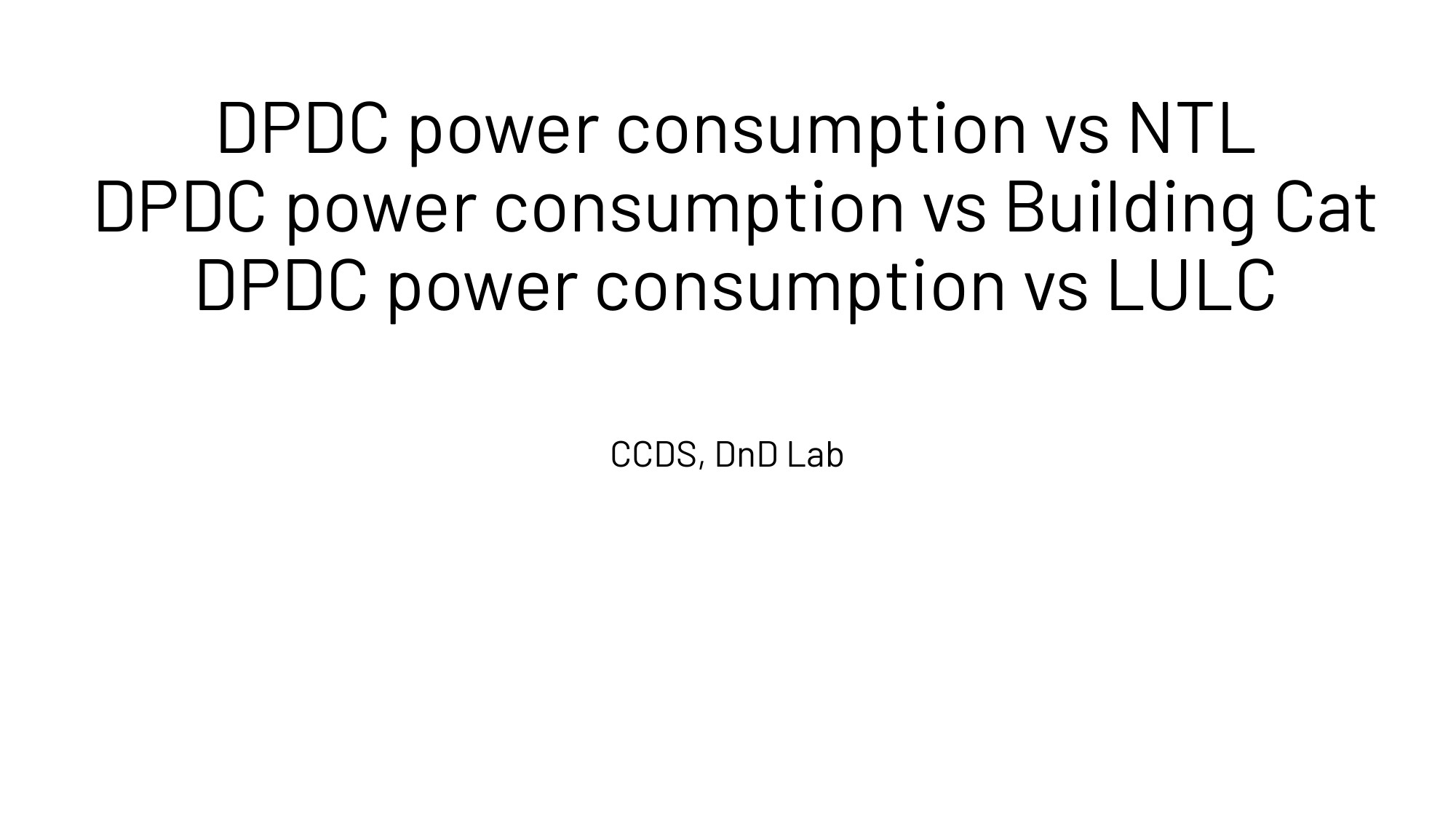

# DPDC power consumption vs NTL DPDC power consumption vs Building Cat DPDC power consumption vs LULC
CCDS, DnD Lab